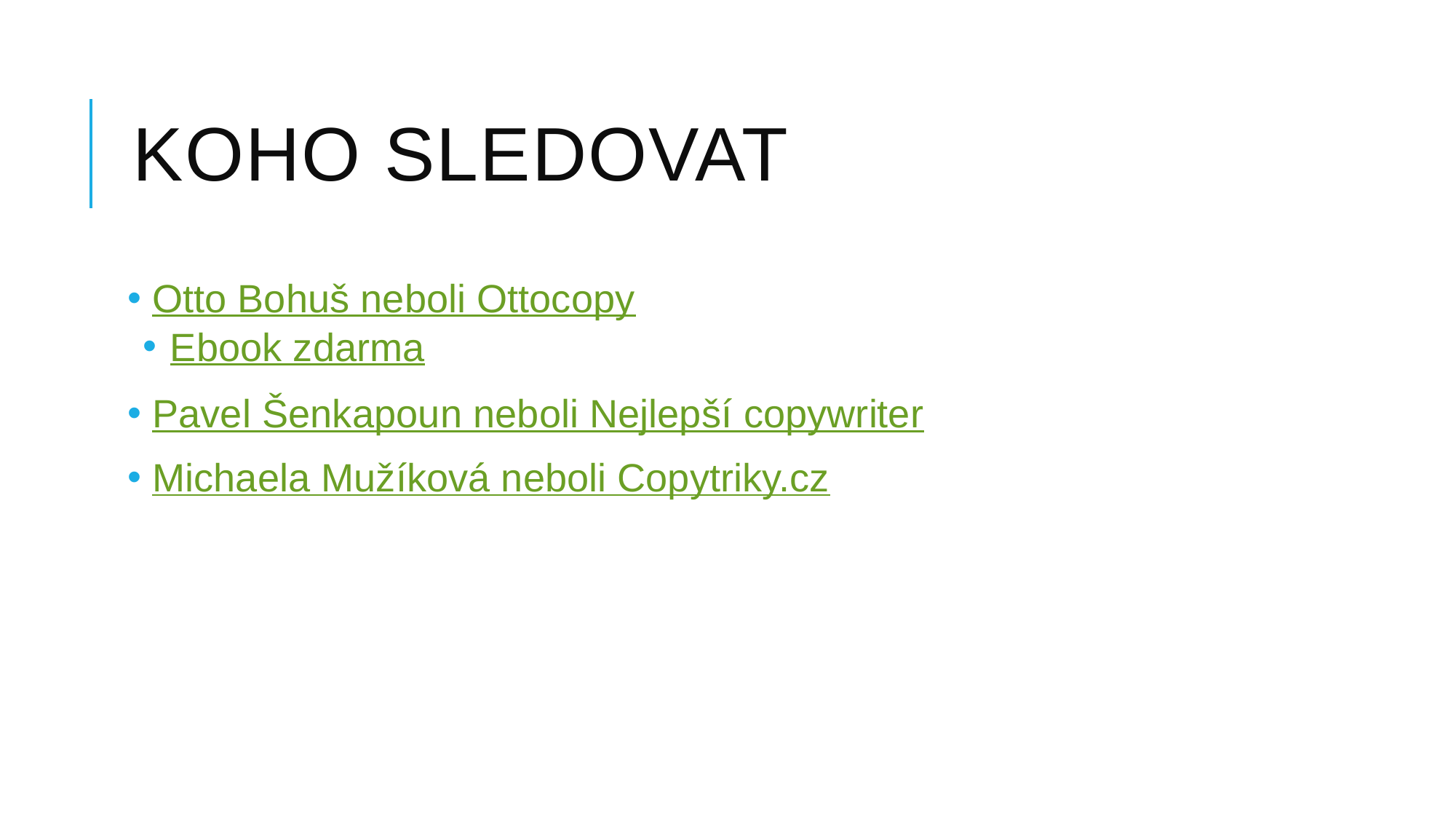

# Koho sledovat
 Otto Bohuš neboli Ottocopy
 Ebook zdarma
 Pavel Šenkapoun neboli Nejlepší copywriter
 Michaela Mužíková neboli Copytriky.cz